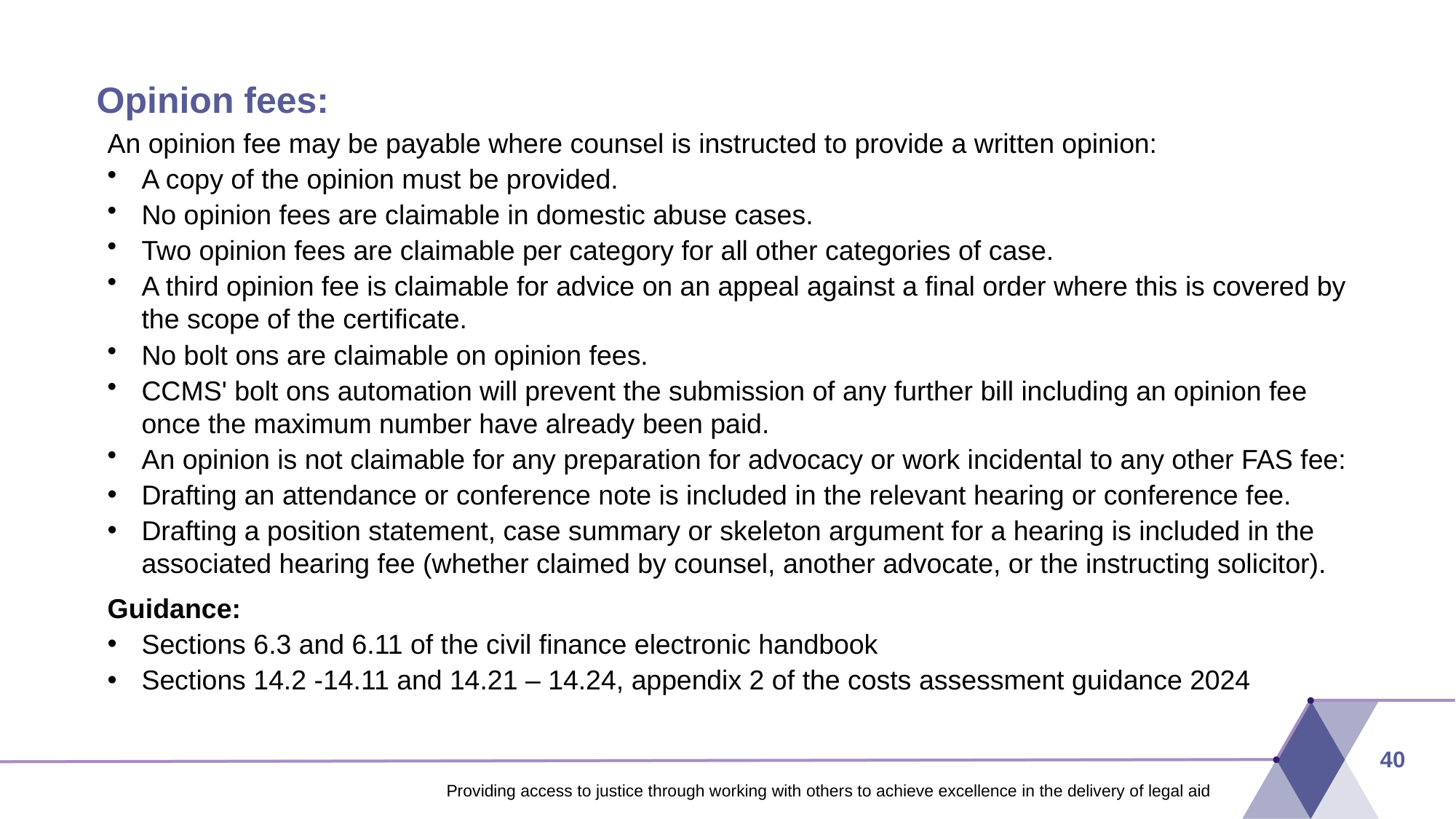

# Opinion fees:
An opinion fee may be payable where counsel is instructed to provide a written opinion:
A copy of the opinion must be provided.
No opinion fees are claimable in domestic abuse cases.
Two opinion fees are claimable per category for all other categories of case.
A third opinion fee is claimable for advice on an appeal against a final order where this is covered by the scope of the certificate.
No bolt ons are claimable on opinion fees.
CCMS' bolt ons automation will prevent the submission of any further bill including an opinion fee once the maximum number have already been paid.
An opinion is not claimable for any preparation for advocacy or work incidental to any other FAS fee:
Drafting an attendance or conference note is included in the relevant hearing or conference fee.
Drafting a position statement, case summary or skeleton argument for a hearing is included in the associated hearing fee (whether claimed by counsel, another advocate, or the instructing solicitor).
Guidance:
Sections 6.3 and 6.11 of the civil finance electronic handbook
Sections 14.2 -14.11 and 14.21 – 14.24, appendix 2 of the costs assessment guidance 2024
40
Providing access to justice through working with others to achieve excellence in the delivery of legal aid